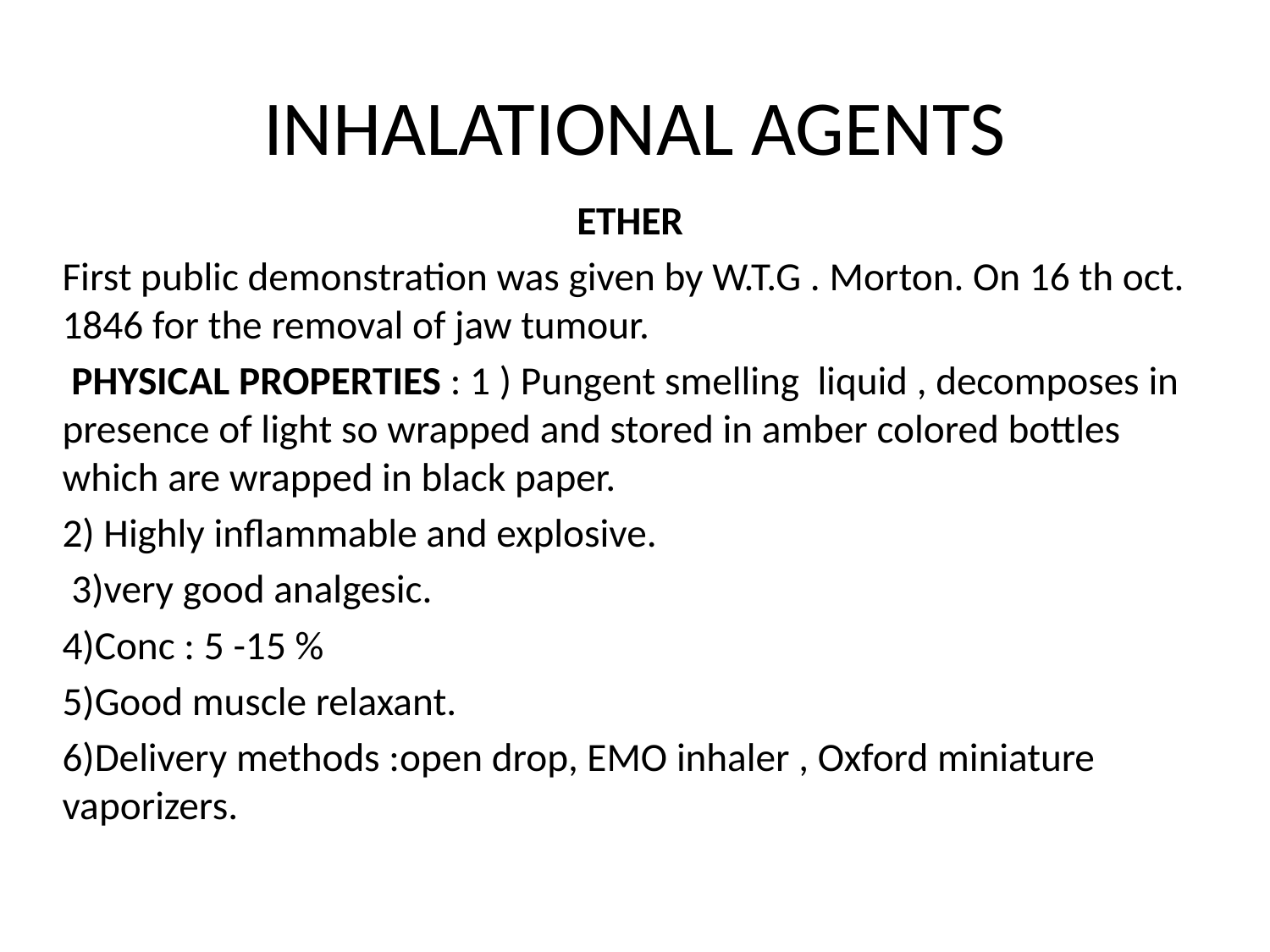

# INHALATIONAL AGENTS
ETHER
First public demonstration was given by W.T.G . Morton. On 16 th oct. 1846 for the removal of jaw tumour.
 PHYSICAL PROPERTIES : 1 ) Pungent smelling  liquid , decomposes in presence of light so wrapped and stored in amber colored bottles which are wrapped in black paper.
2) Highly inflammable and explosive.
 3)very good analgesic.
4)Conc : 5 -15 %
5)Good muscle relaxant.
6)Delivery methods :open drop, EMO inhaler , Oxford miniature vaporizers.